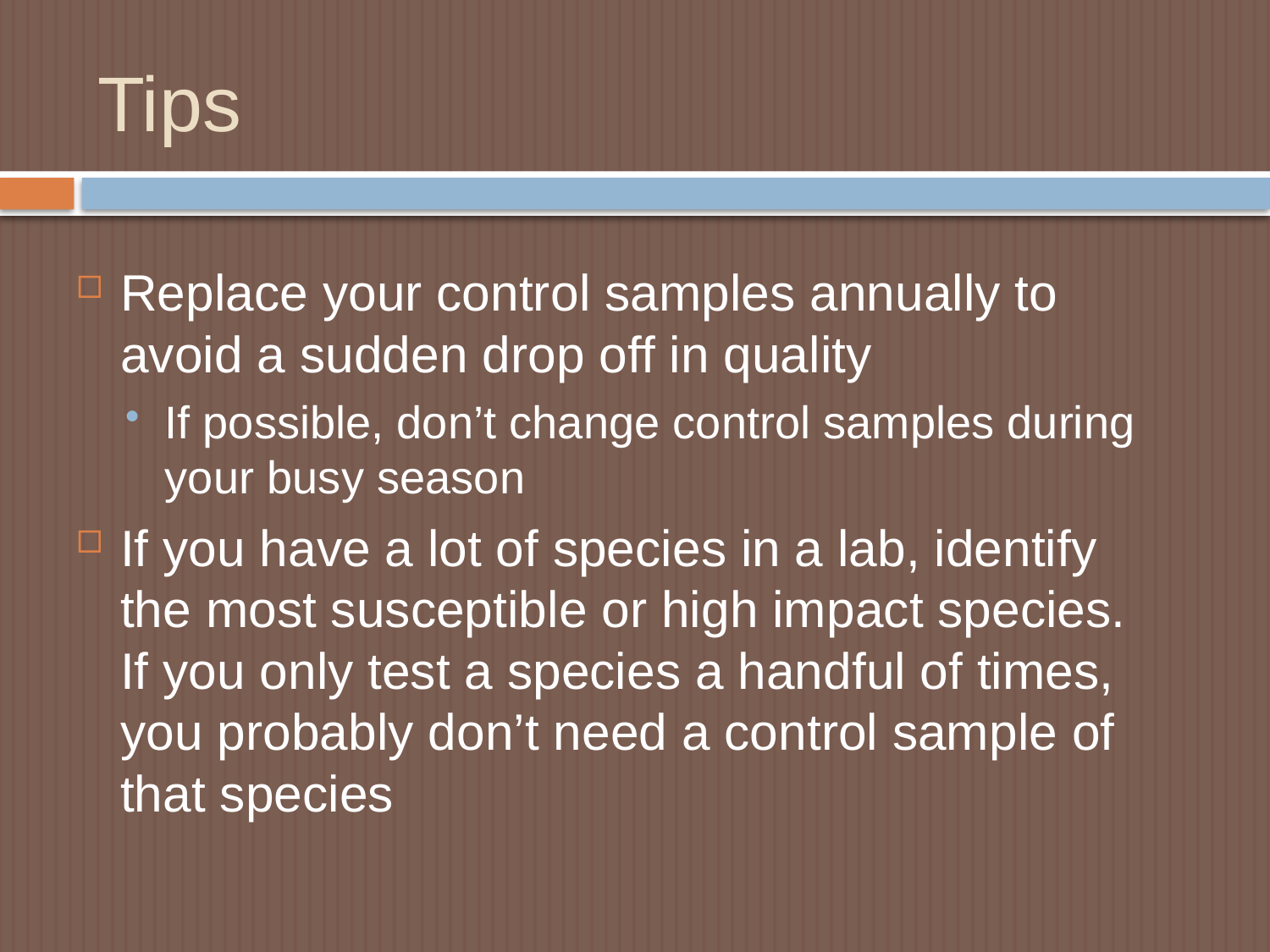

# Tips
Replace your control samples annually to avoid a sudden drop off in quality
If possible, don’t change control samples during your busy season
If you have a lot of species in a lab, identify the most susceptible or high impact species.  If you only test a species a handful of times, you probably don’t need a control sample of that species